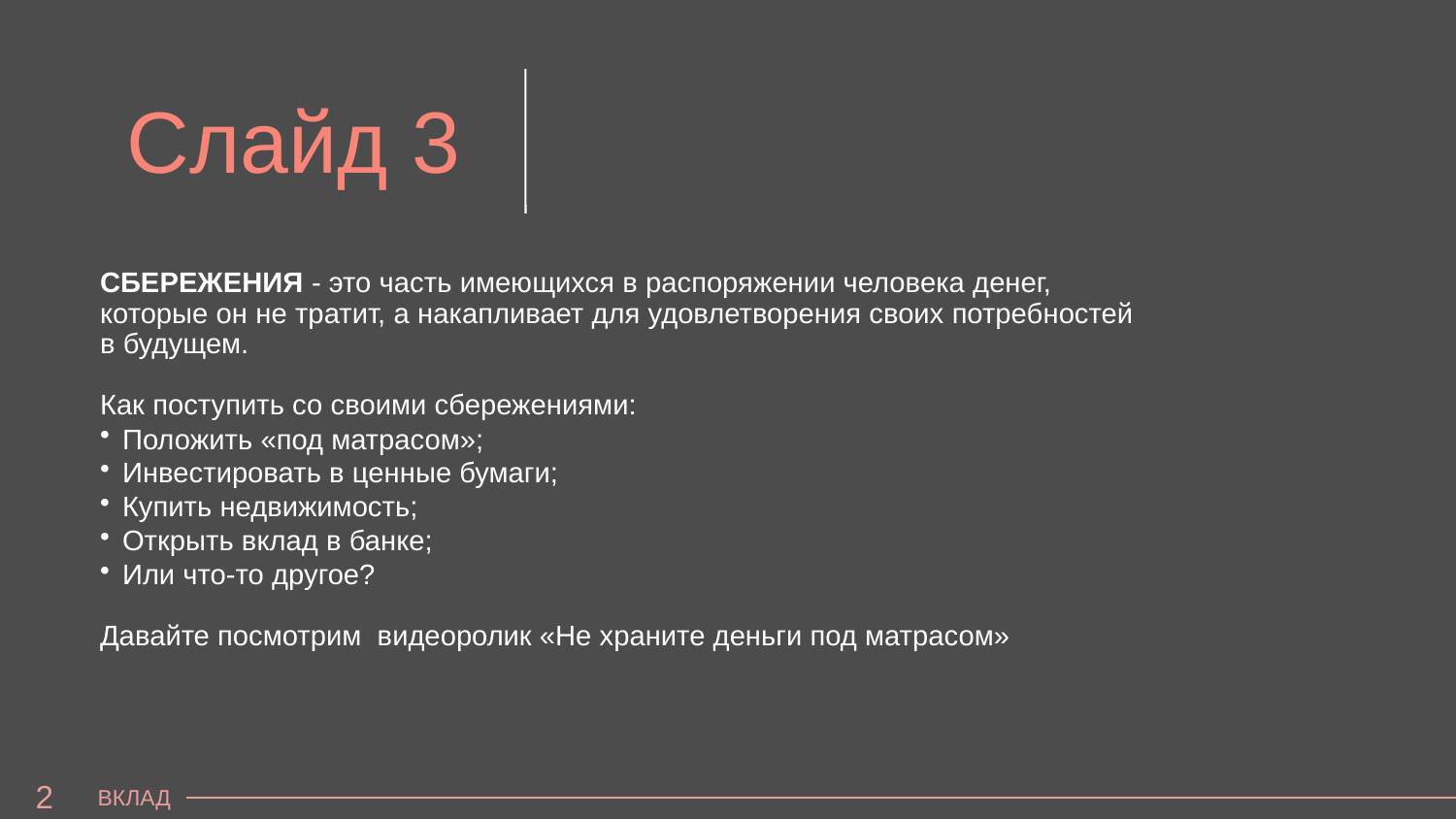

Слайд 3
СБЕРЕЖЕНИЯ - это часть имеющихся в распоряжении человека денег,
которые он не тратит, а накапливает для удовлетворения своих потребностей
в будущем.

Как поступить со своими сбережениями:
Положить «под матрасом»;
Инвестировать в ценные бумаги;
Купить недвижимость;
Открыть вклад в банке;
Или что-то другое?

Давайте посмотрим  видеоролик «Не храните деньги под матрасом»
2
ВКЛАД